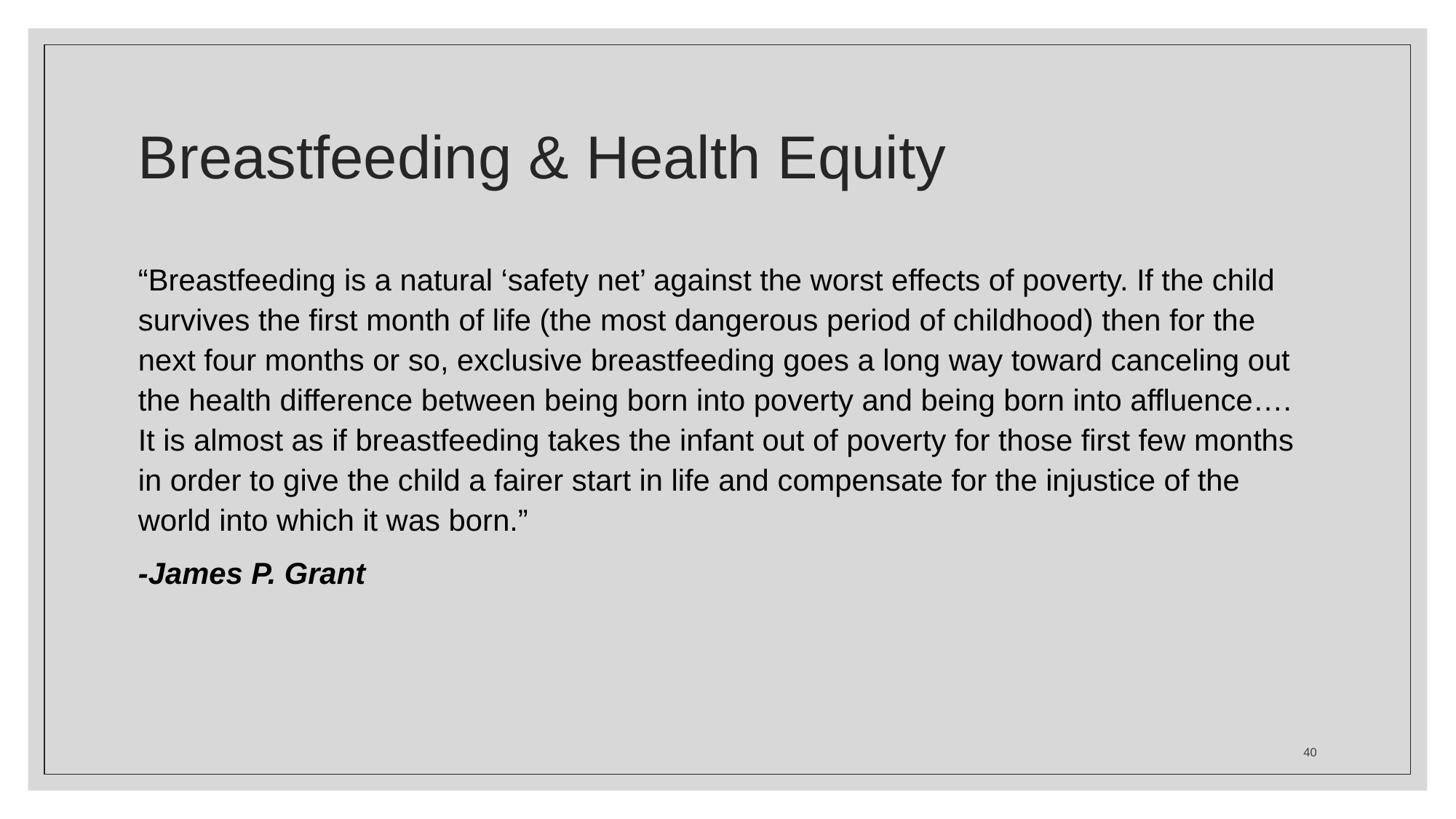

# Breastfeeding & Health Equity
“Breastfeeding is a natural ‘safety net’ against the worst effects of poverty. If the child survives the first month of life (the most dangerous period of childhood) then for the next four months or so, exclusive breastfeeding goes a long way toward canceling out the health difference between being born into poverty and being born into affluence…. It is almost as if breastfeeding takes the infant out of poverty for those first few months in order to give the child a fairer start in life and compensate for the injustice of the world into which it was born.”
-James P. Grant
40